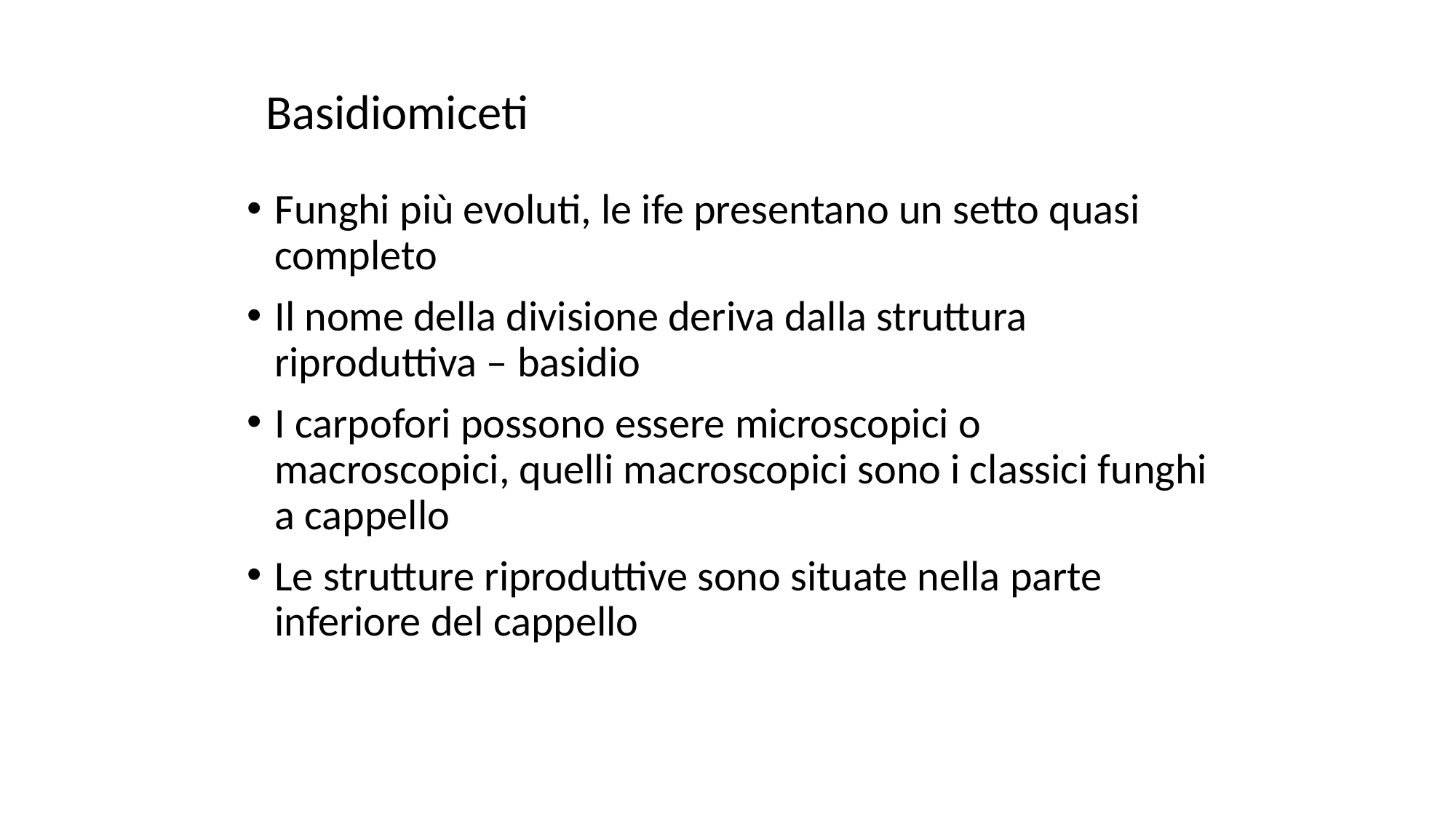

# Basidiomiceti
Funghi più evoluti, le ife presentano un setto quasi completo
Il nome della divisione deriva dalla struttura riproduttiva – basidio
I carpofori possono essere microscopici o macroscopici, quelli macroscopici sono i classici funghi a cappello
Le strutture riproduttive sono situate nella parte inferiore del cappello